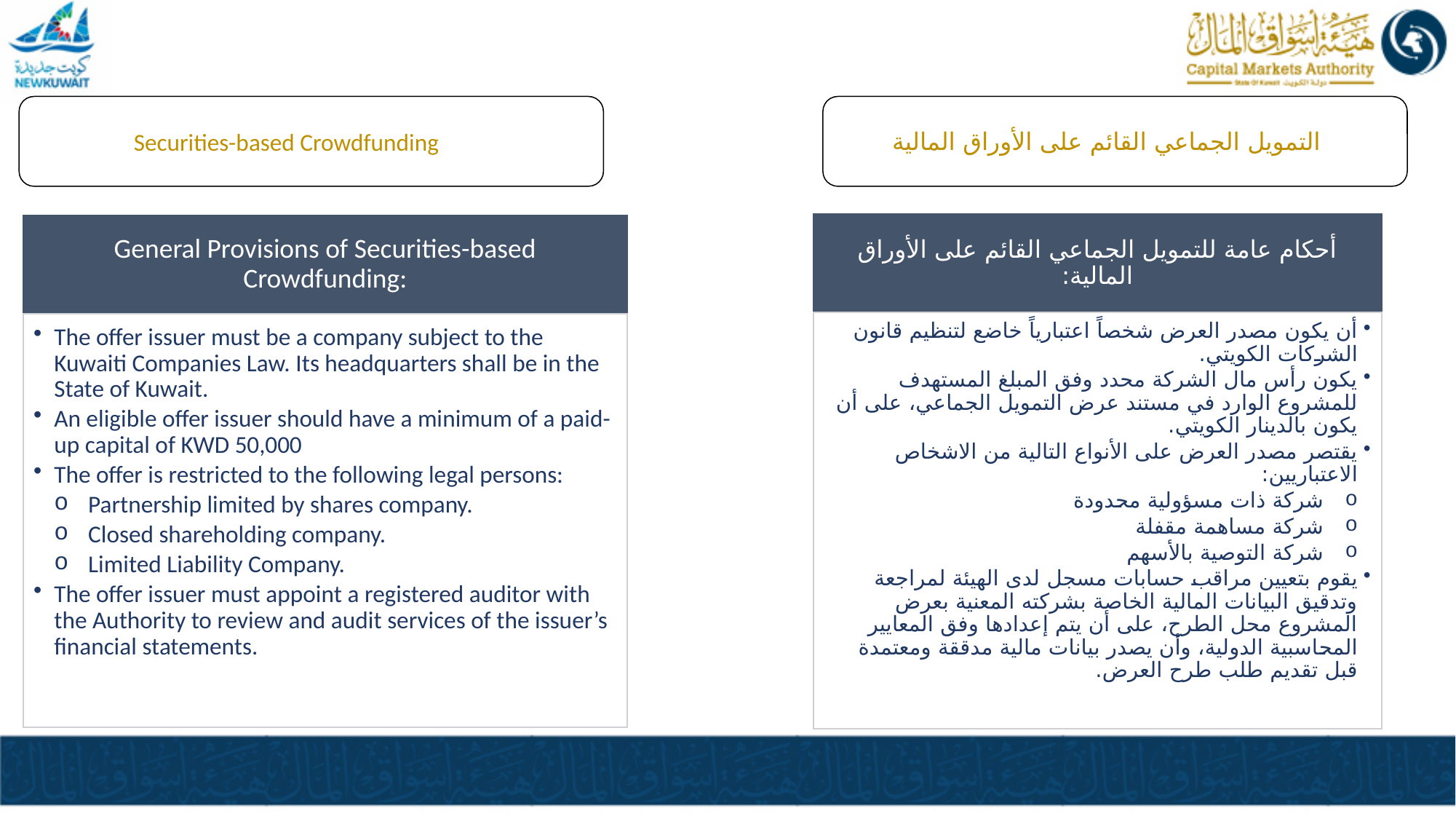

Securities-based Crowdfunding

التمويل الجماعي القائم على الأوراق المالية
أحكام عامة للتمويل الجماعي القائم على الأوراق المالية:
أن يكون مصدر العرض شخصاً اعتبارياً خاضع لتنظيم قانون الشركات الكويتي.
يكون رأس مال الشركة محدد وفق المبلغ المستهدف للمشروع الوارد في مستند عرض التمويل الجماعي، على أن يكون بالدينار الكويتي.
يقتصر مصدر العرض على الأنواع التالية من الاشخاص الاعتباريين:
شركة ذات مسؤولية محدودة
شركة مساهمة مقفلة
شركة التوصية بالأسهم
يقوم بتعيين مراقب حسابات مسجل لدى الهيئة لمراجعة وتدقيق البيانات المالية الخاصة بشركته المعنية بعرض المشروع محل الطرح، على أن يتم إعدادها وفق المعايير المحاسبية الدولية، وأن يصدر بيانات مالية مدققة ومعتمدة قبل تقديم طلب طرح العرض.
General Provisions of Securities-based Crowdfunding:
The offer issuer must be a company subject to the Kuwaiti Companies Law. Its headquarters shall be in the State of Kuwait.
An eligible offer issuer should have a minimum of a paid-up capital of KWD 50,000
The offer is restricted to the following legal persons:
Partnership limited by shares company.
Closed shareholding company.
Limited Liability Company.
The offer issuer must appoint a registered auditor with the Authority to review and audit services of the issuer’s financial statements.